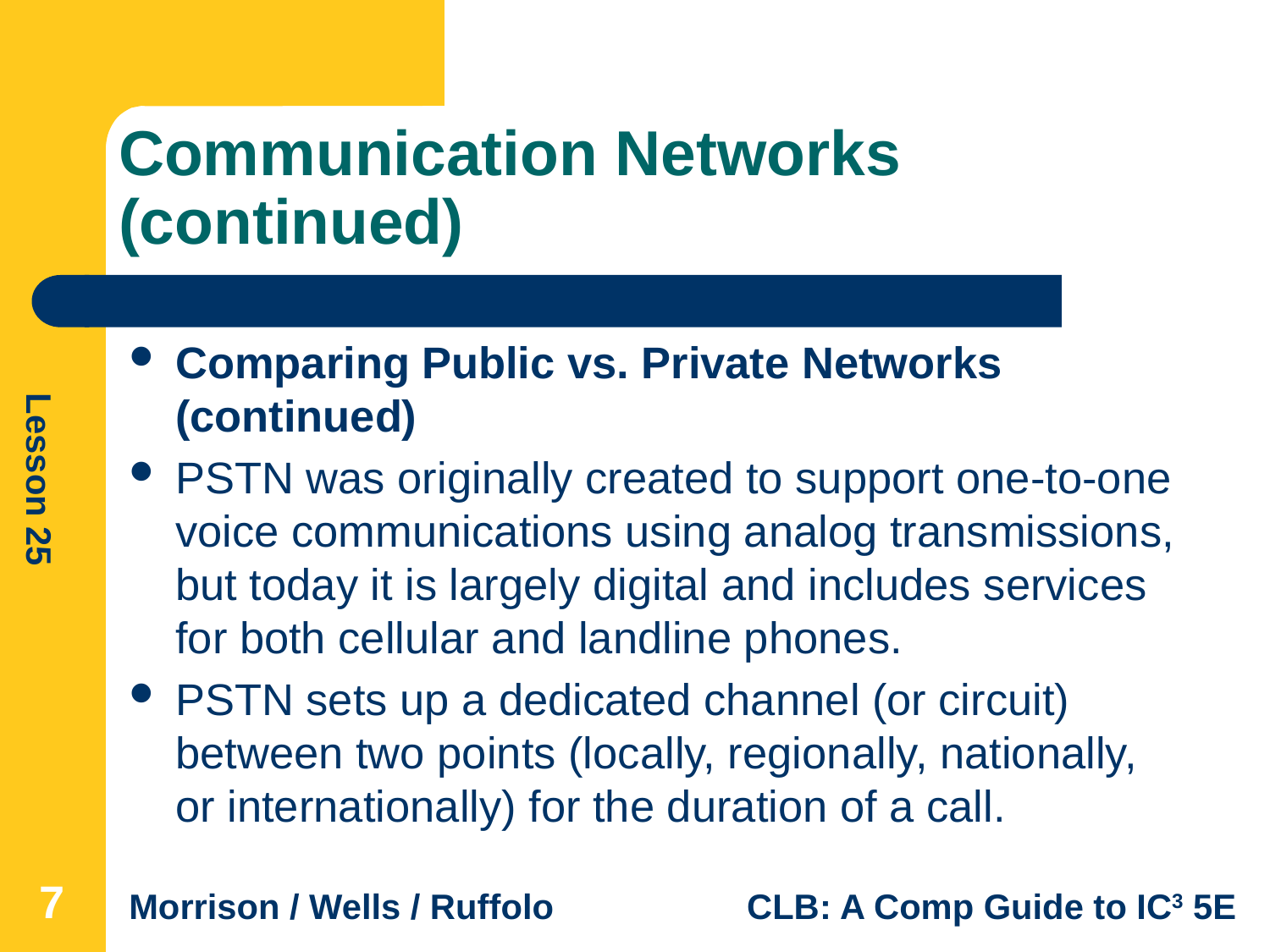

# Communication Networks (continued)
Comparing Public vs. Private Networks (continued)
PSTN was originally created to support one-to-one voice communications using analog transmissions, but today it is largely digital and includes services for both cellular and landline phones.
PSTN sets up a dedicated channel (or circuit) between two points (locally, regionally, nationally, or internationally) for the duration of a call.

7